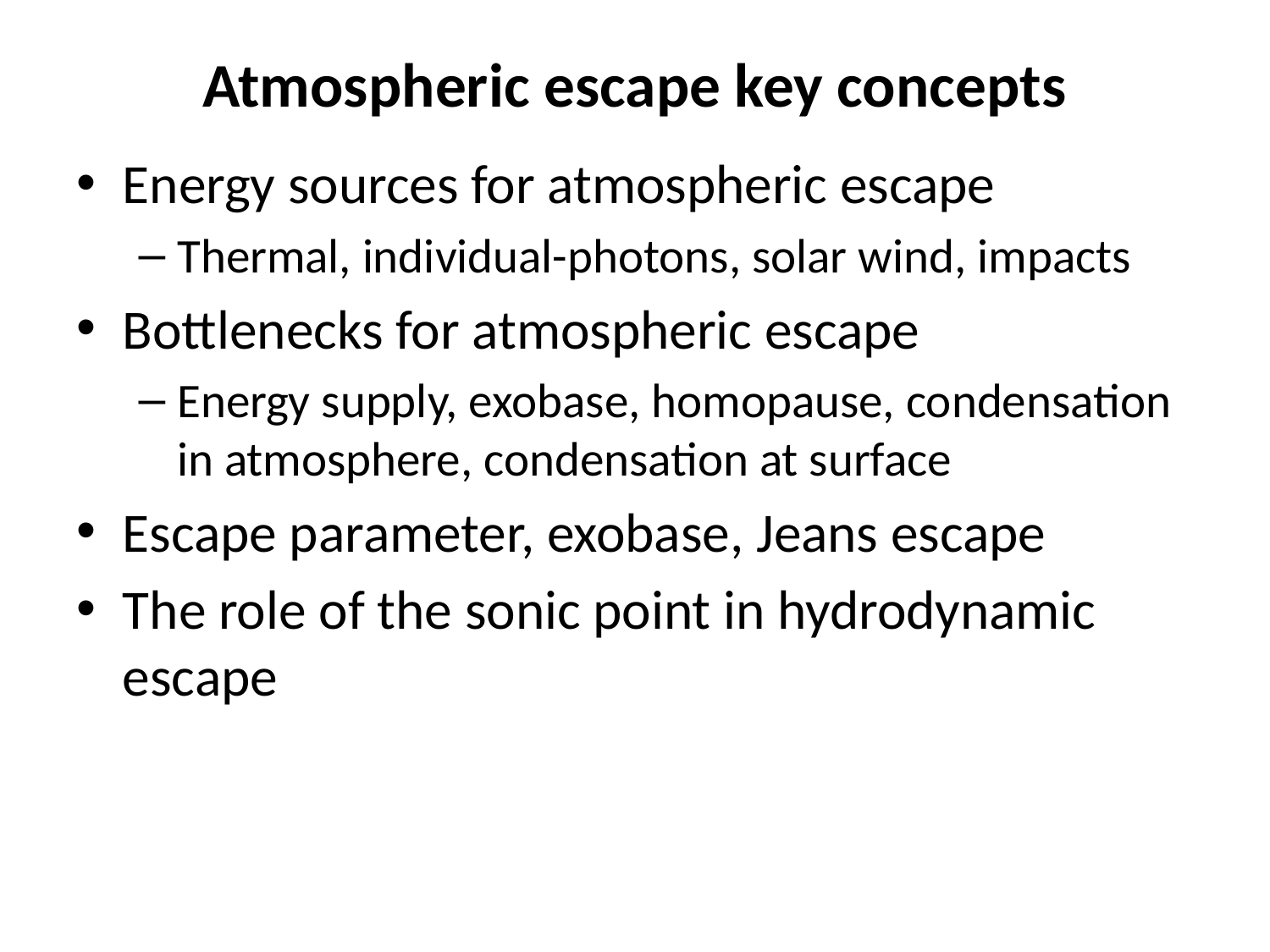

# Atmospheric escape key concepts
Energy sources for atmospheric escape
Thermal, individual-photons, solar wind, impacts
Bottlenecks for atmospheric escape
Energy supply, exobase, homopause, condensation in atmosphere, condensation at surface
Escape parameter, exobase, Jeans escape
The role of the sonic point in hydrodynamic escape